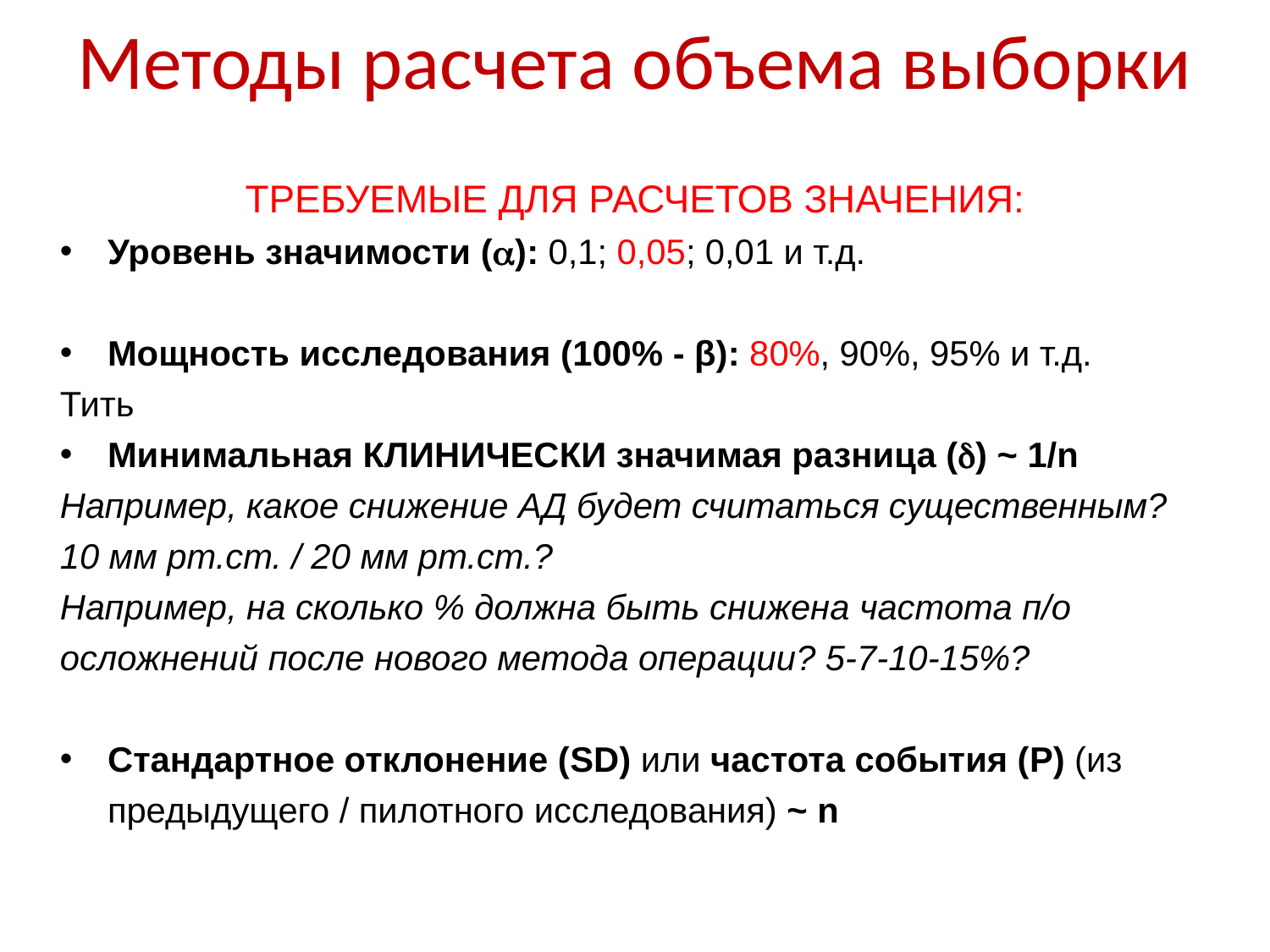

# Методы расчета объема выборки
Требуемые для расчетов значения:
Уровень значимости (α): 0,1; 0,05; 0,01 и т.д.

Мощность исследования (100% - β): 80%, 90%, 95% и т.д.
Тить
Минимальная клинически значимая разница (δ) ~ 1/n
Например, какое снижение АД будет считаться существенным? 10 мм рт.ст. / 20 мм рт.ст.?
Например, на сколько % должна быть снижена частота п/о осложнений после нового метода операции? 5-7-10-15%?

Стандартное отклонение (SD) или частота события (P) (из предыдущего / пилотного исследования) ~ n